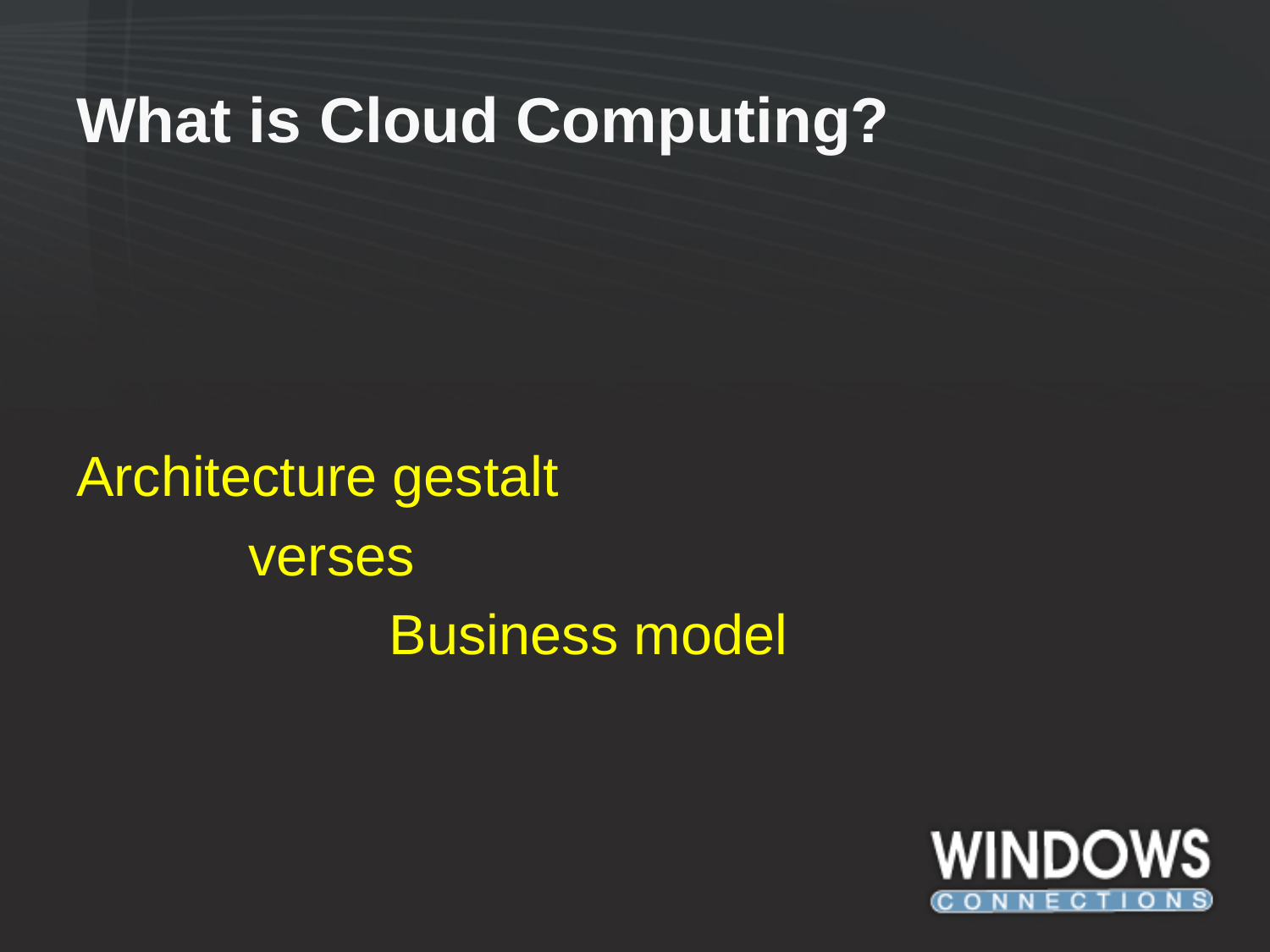

# What is Cloud Computing?
Architecture gestalt
           verses
                    Business model